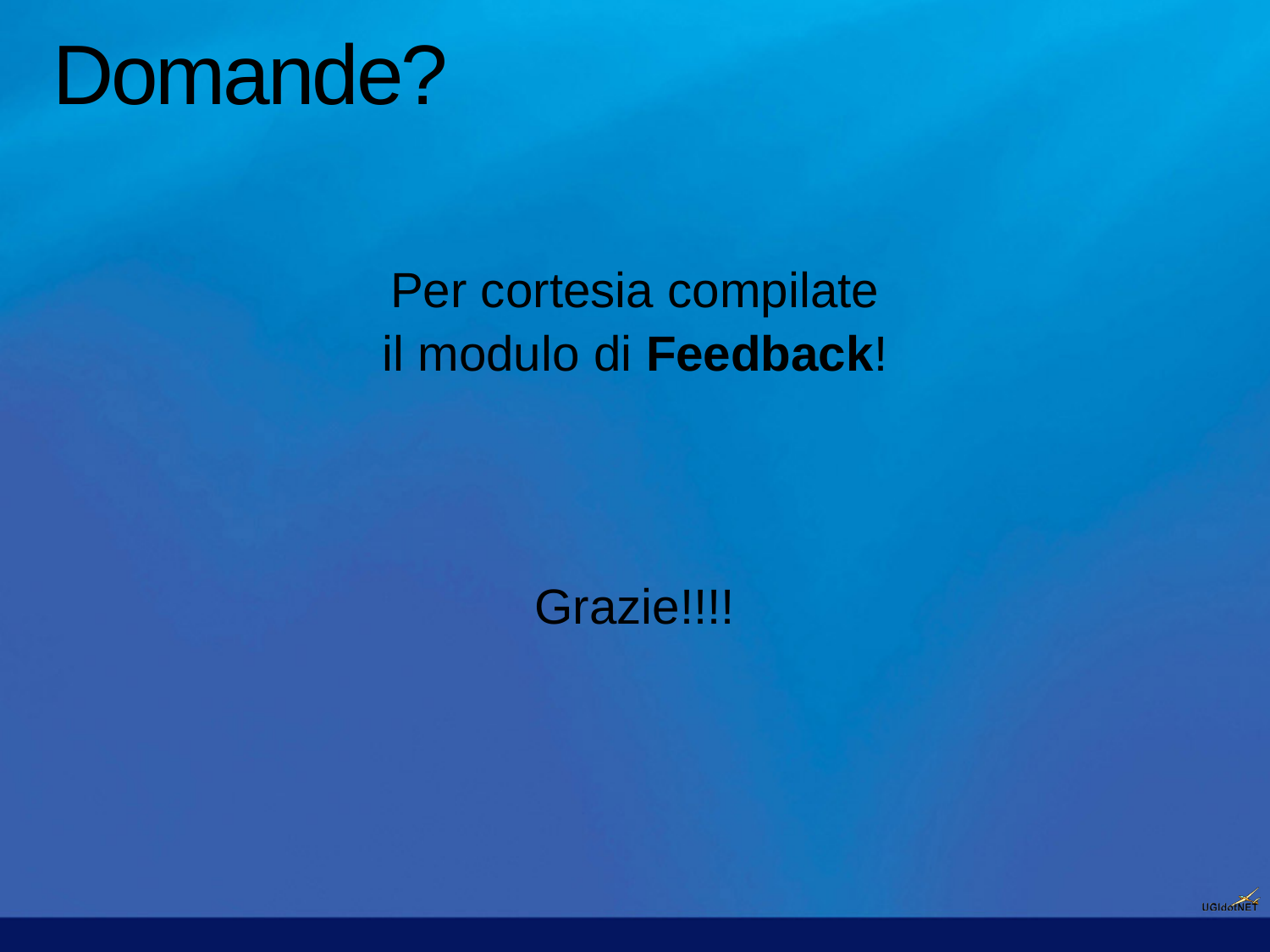

# Domande?

Per cortesia compilate
il modulo di Feedback!

Grazie!!!!